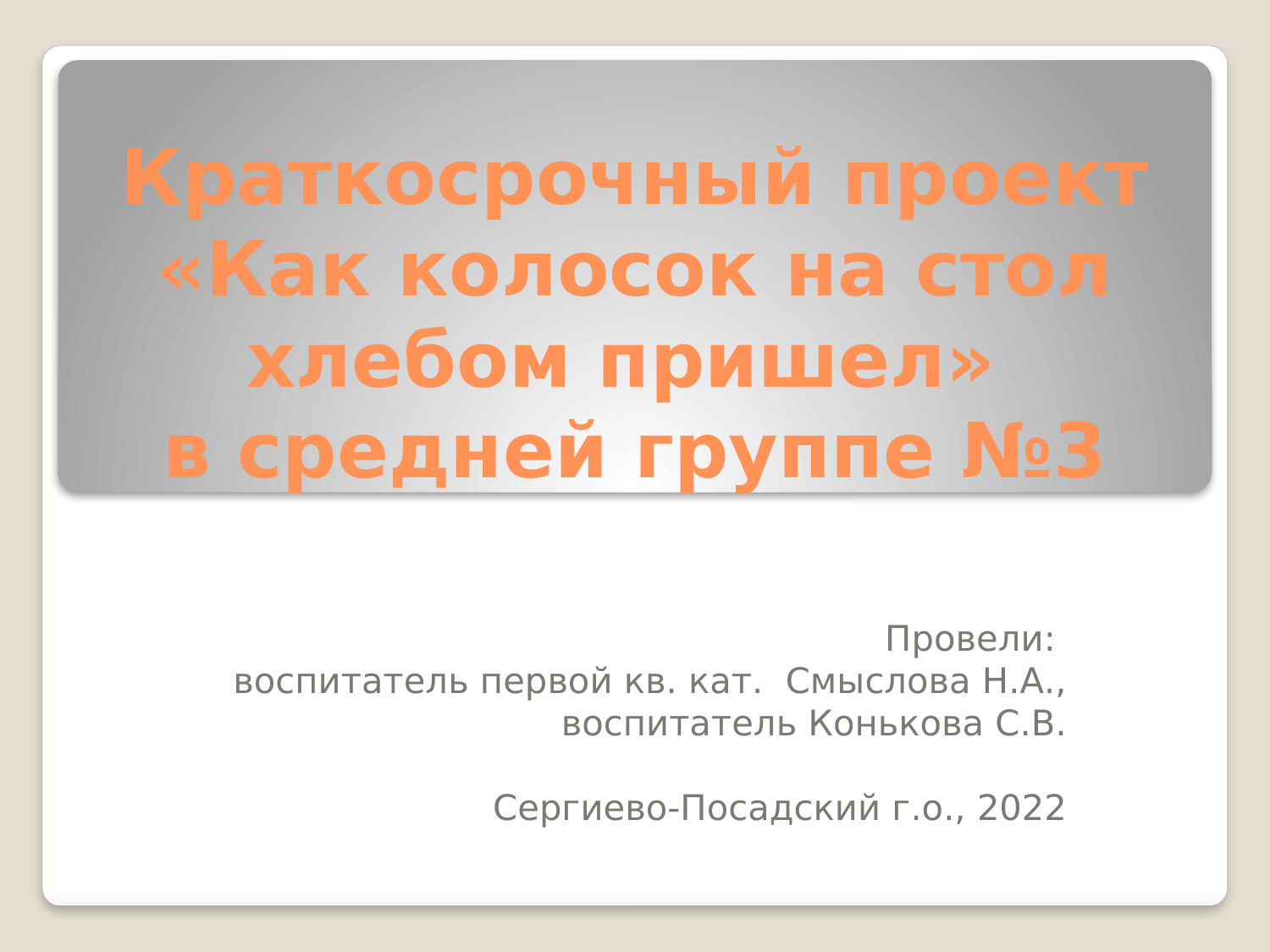

# Краткосрочный проект «Как колосок на стол хлебом пришел» в средней группе №3
Провели:
воспитатель первой кв. кат.  Смыслова Н.А.,
воспитатель Конькова С.В.

Сергиево-Посадский г.о., 2022